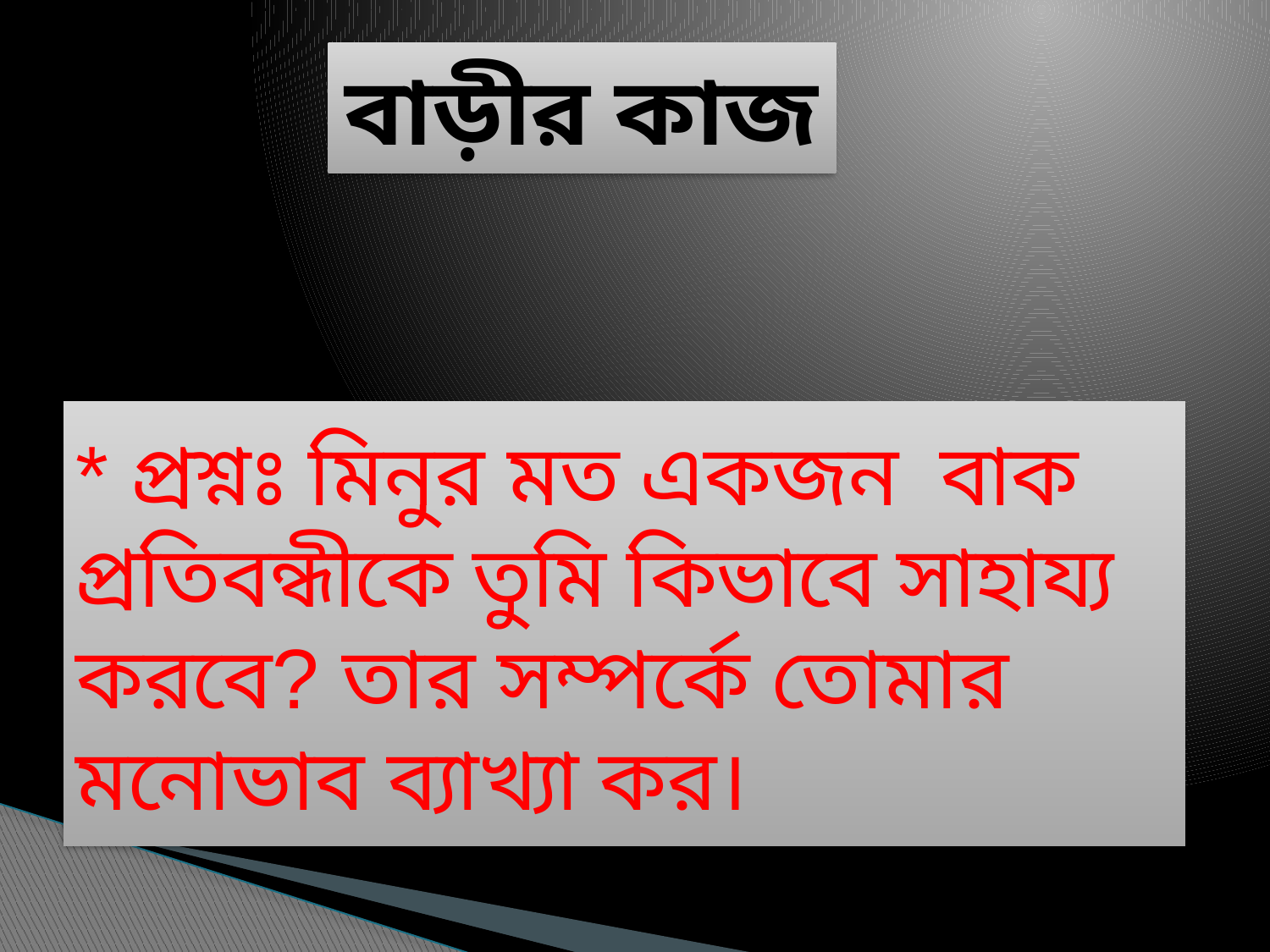

# বাড়ীর কাজ
* প্রশ্নঃ মিনুর মত একজন  বাক প্রতিবন্ধীকে তুমি কিভাবে সাহায্য করবে? তার সম্পর্কে তোমার মনোভাব ব্যাখ্যা কর।